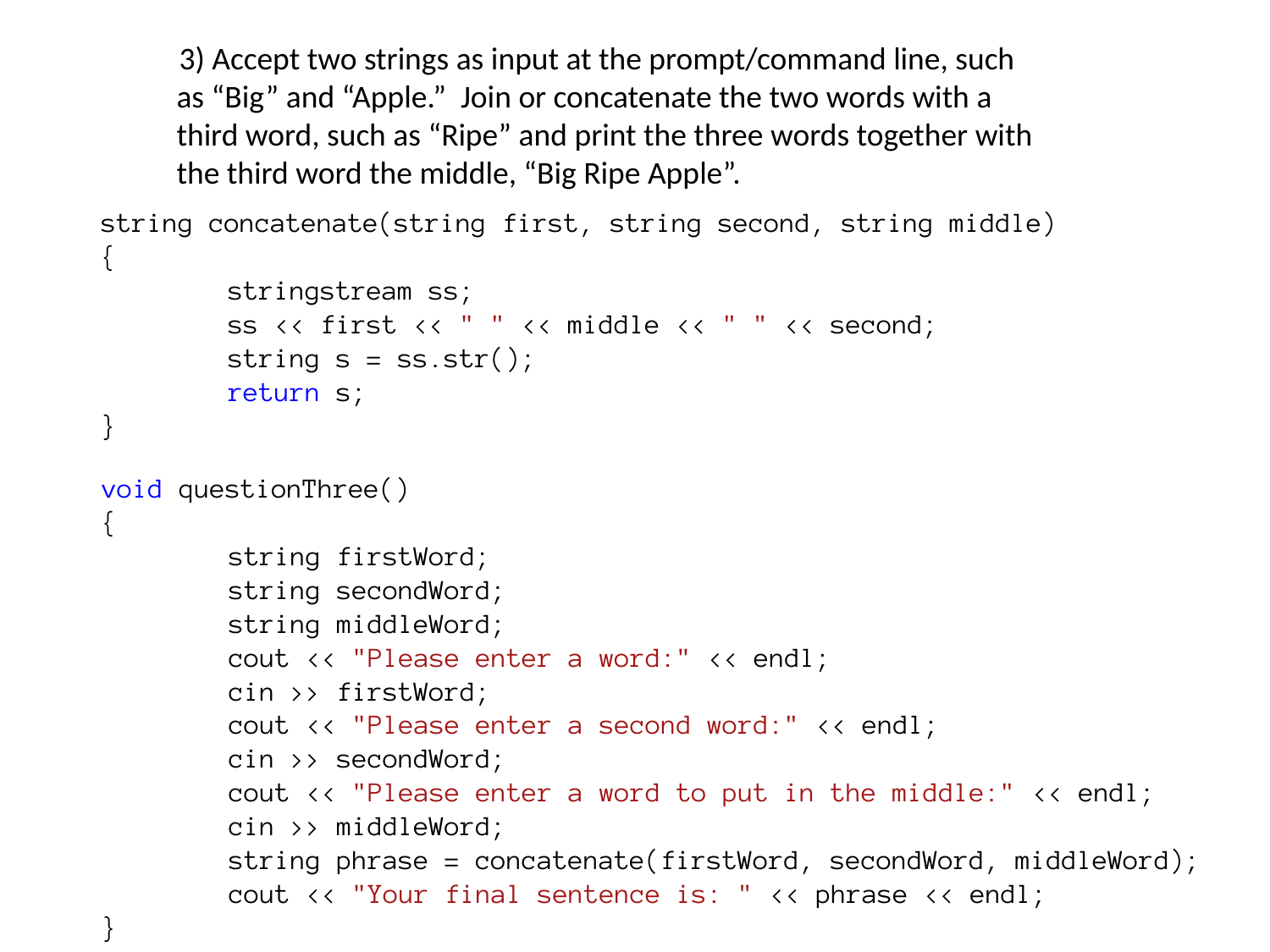

3) Accept two strings as input at the prompt/command line, such as “Big” and “Apple.”  Join or concatenate the two words with a third word, such as “Ripe” and print the three words together with the third word the middle, “Big Ripe Apple”.
string concatenate(string first, string second, string middle)
{
	stringstream ss;
	ss << first << " " << middle << " " << second;
	string s = ss.str();
	return s;
}
void questionThree()
{
	string firstWord;
	string secondWord;
	string middleWord;
	cout << "Please enter a word:" << endl;
	cin >> firstWord;
	cout << "Please enter a second word:" << endl;
	cin >> secondWord;
	cout << "Please enter a word to put in the middle:" << endl;
	cin >> middleWord;
	string phrase = concatenate(firstWord, secondWord, middleWord);
	cout << "Your final sentence is: " << phrase << endl;
}